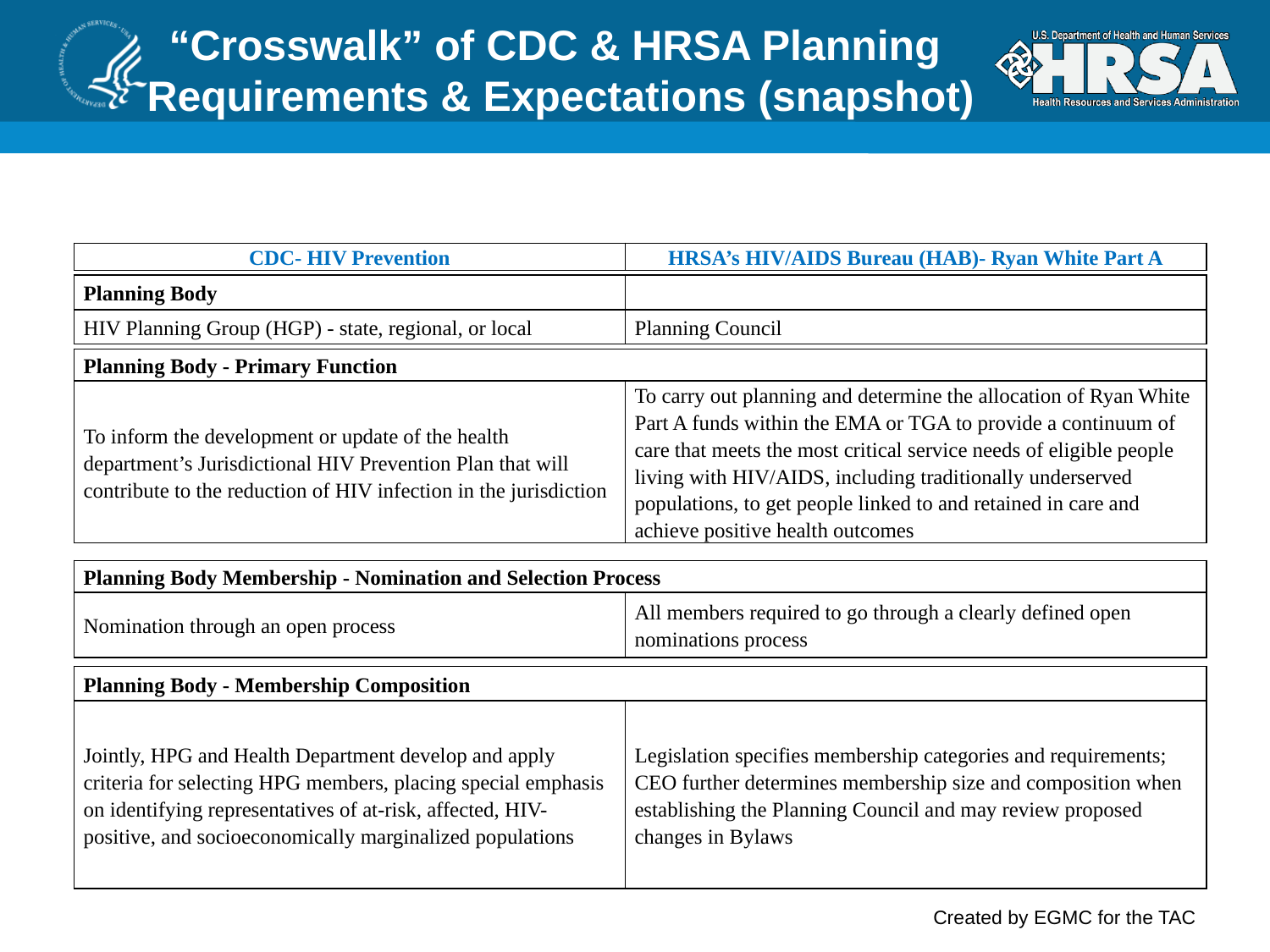

# “Crosswalk” of CDC & HRSA Planning Requirements & Expectations (snapshot)
| CDC- HIV Prevention | HRSA’s HIV/AIDS Bureau (HAB)- Ryan White Part A |
| --- | --- |
| Planning Body |  |
| --- | --- |
| HIV Planning Group (HGP) - state, regional, or local | Planning Council |
| Planning Body - Primary Function |  |
| --- | --- |
| To inform the development or update of the health department’s Jurisdictional HIV Prevention Plan that will contribute to the reduction of HIV infection in the jurisdiction | To carry out planning and determine the allocation of Ryan White Part A funds within the EMA or TGA to provide a continuum of care that meets the most critical service needs of eligible people living with HIV/AIDS, including traditionally underserved populations, to get people linked to and retained in care and achieve positive health outcomes |
| Planning Body Membership - Nomination and Selection Process |  |
| --- | --- |
| Nomination through an open process | All members required to go through a clearly defined open nominations process |
| Planning Body - Membership Composition |  |
| --- | --- |
| Jointly, HPG and Health Department develop and apply criteria for selecting HPG members, placing special emphasis on identifying representatives of at-risk, affected, HIV-positive, and socioeconomically marginalized populations | Legislation specifies membership categories and requirements; CEO further determines membership size and composition when establishing the Planning Council and may review proposed changes in Bylaws |
Created by EGMC for the TAC